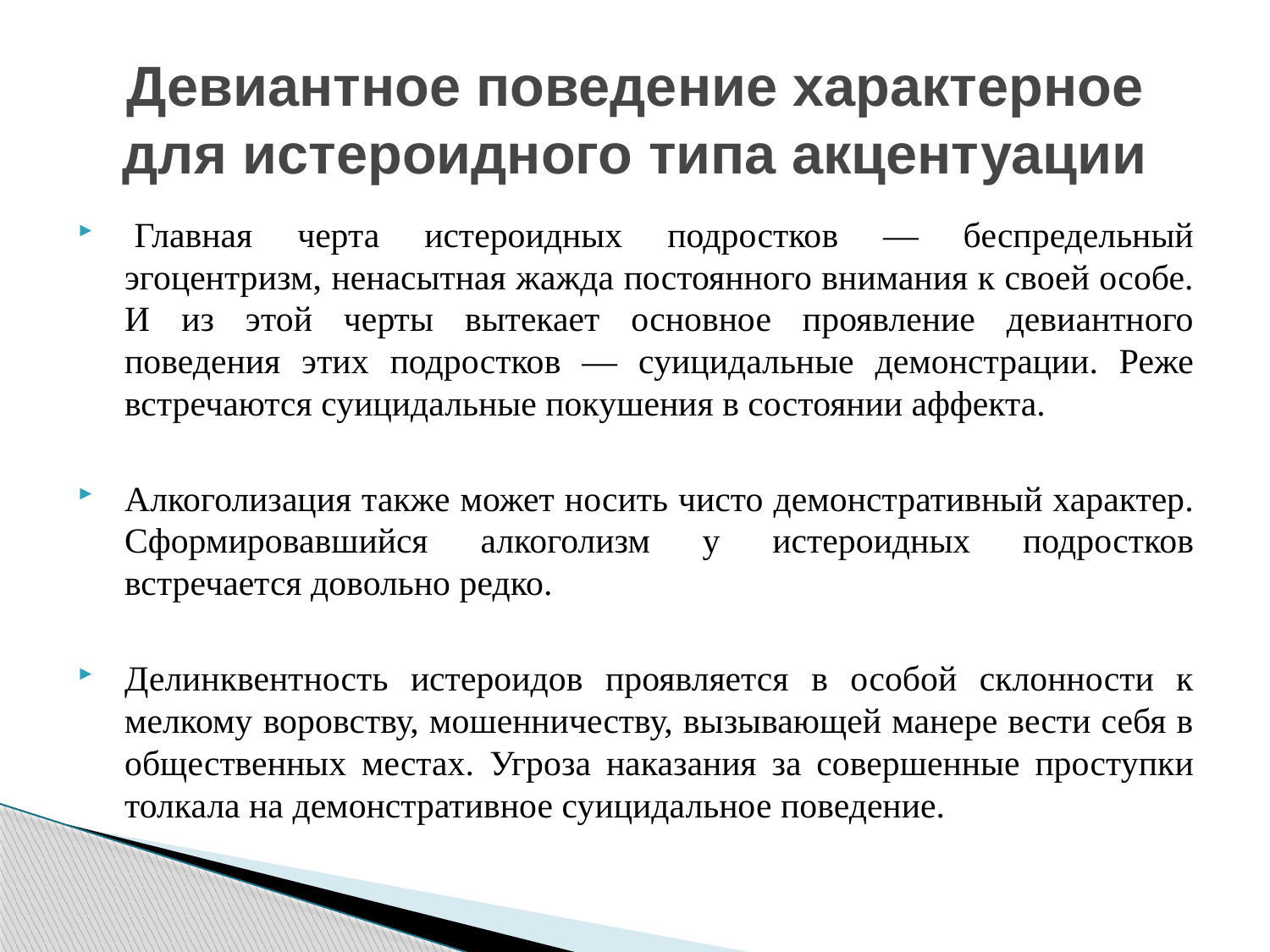

# Девиантное поведение характерное для истероидного типа акцентуации
 Главная черта истероидных подростков — беспредельный эгоцентризм, ненасытная жажда постоянного внимания к своей особе. И из этой черты вытекает основное проявление девиантного поведения этих подростков — суицидальные демонстрации. Реже встречаются суицидальные покушения в состоянии аффекта.

Алкоголизация также может носить чисто демонстративный характер. Сформировавшийся алкоголизм у истероидных подростков встречается довольно редко.

Делинквентность истероидов проявляется в особой склонности к мелкому воровству, мошенничеству, вызывающей манере вести себя в общественных местах. Угроза наказания за совершенные проступки толкала на демонстративное суицидальное поведение.